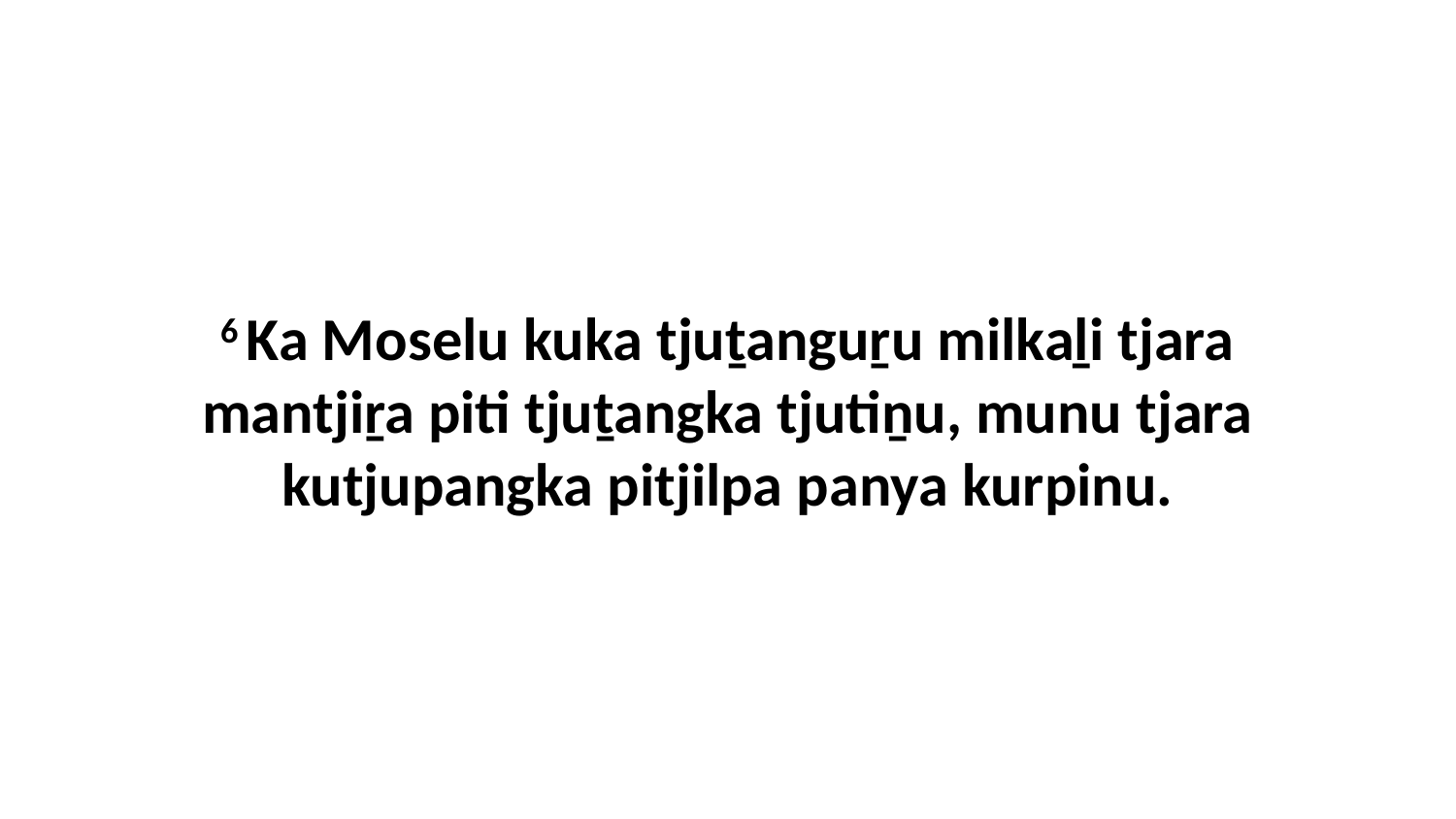

6 Ka Moselu kuka tjuṯanguṟu milkaḻi tjara mantjiṟa piti tjuṯangka tjutiṉu, munu tjara kutjupangka pitjilpa panya kurpinu.